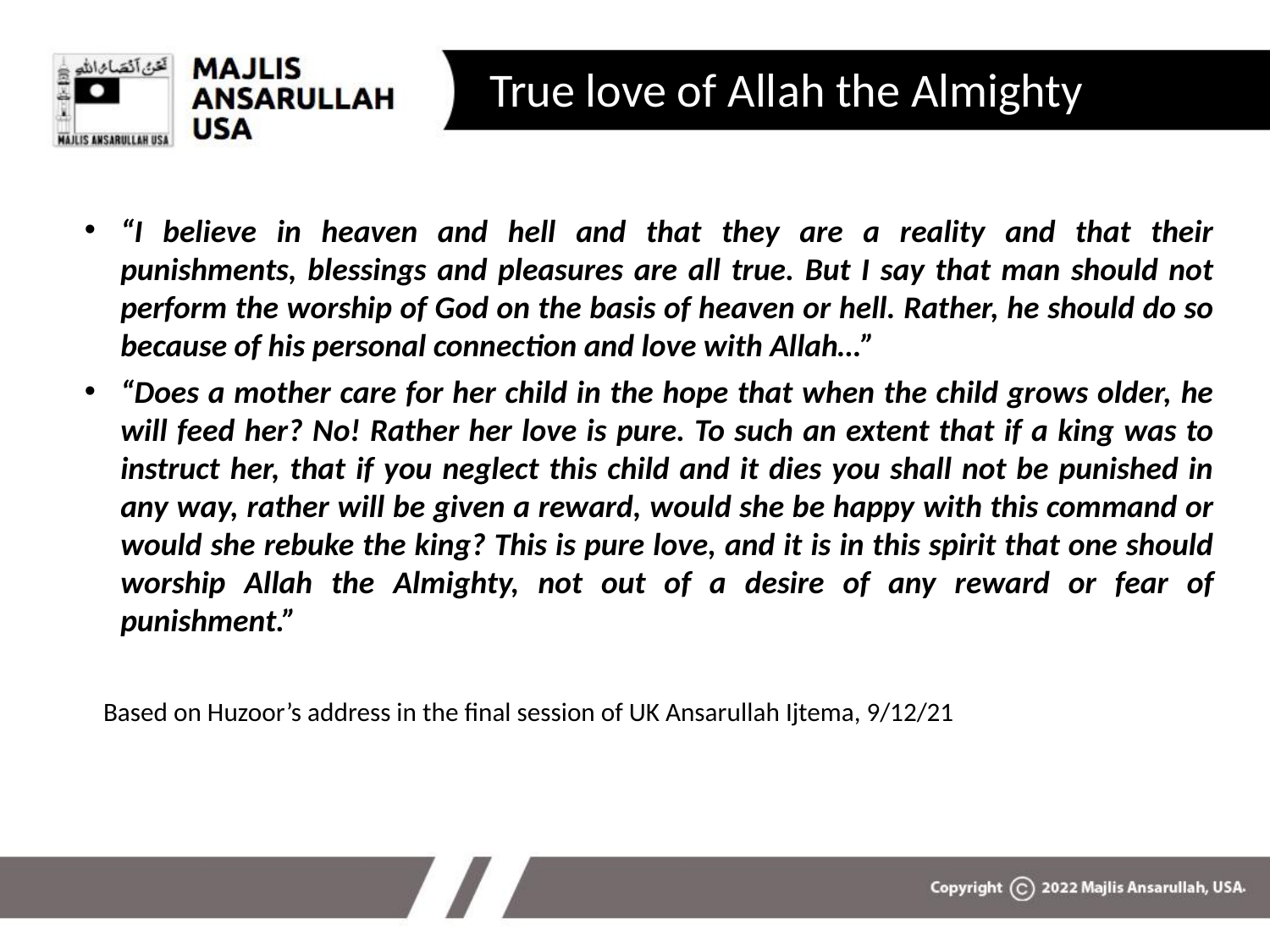

# True love of Allah the Almighty
“I believe in heaven and hell and that they are a reality and that their punishments, blessings and pleasures are all true. But I say that man should not perform the worship of God on the basis of heaven or hell. Rather, he should do so because of his personal connection and love with Allah…”
“Does a mother care for her child in the hope that when the child grows older, he will feed her? No! Rather her love is pure. To such an extent that if a king was to instruct her, that if you neglect this child and it dies you shall not be punished in any way, rather will be given a reward, would she be happy with this command or would she rebuke the king? This is pure love, and it is in this spirit that one should worship Allah the Almighty, not out of a desire of any reward or fear of punishment.”
Based on Huzoor’s address in the final session of UK Ansarullah Ijtema, 9/12/21